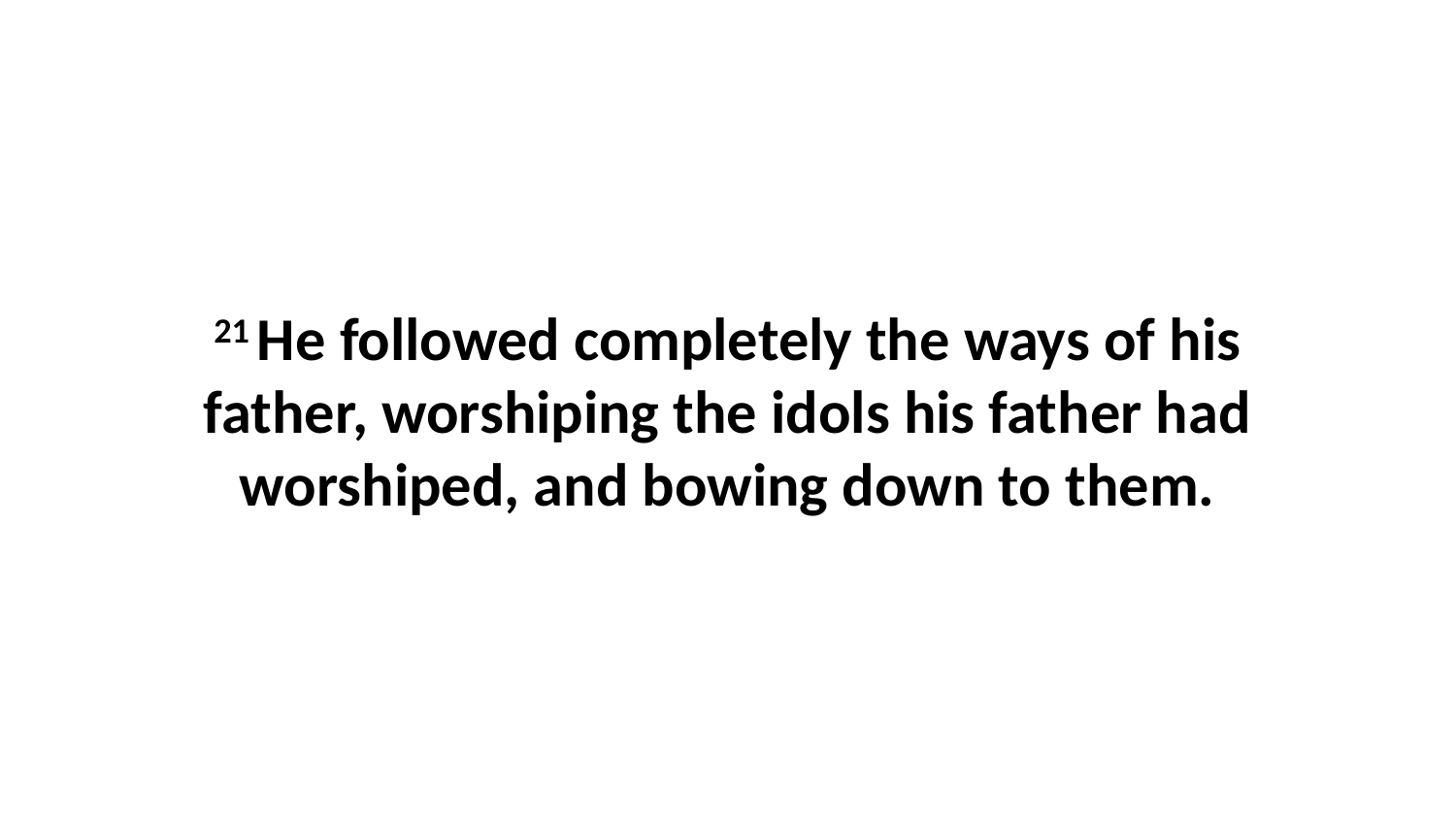

21 He followed completely the ways of his father, worshiping the idols his father had worshiped, and bowing down to them.